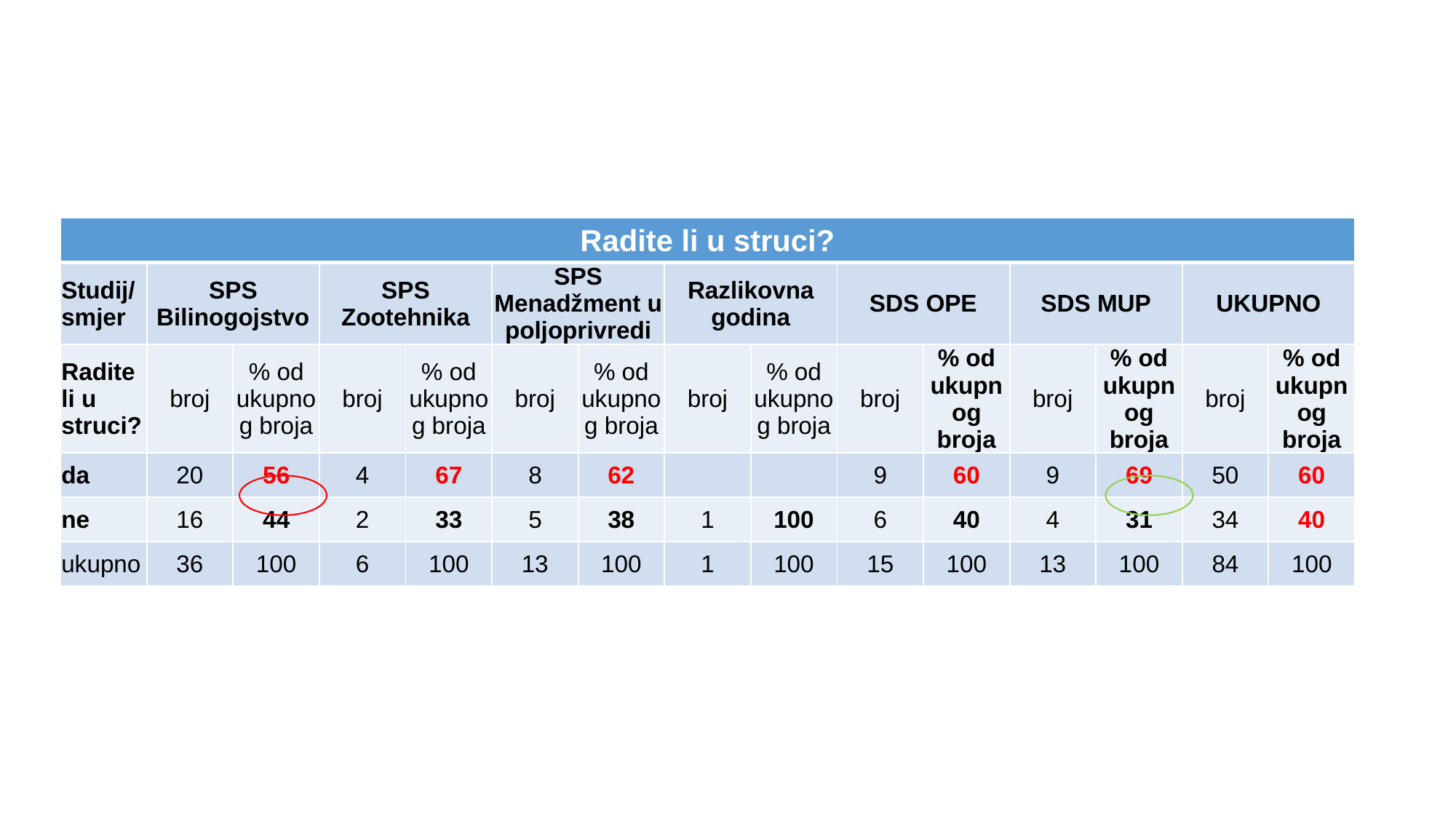

#
| Radite li u struci? |  |  |  |  |  |  |  |  |  |  |  |  |  |  |
| --- | --- | --- | --- | --- | --- | --- | --- | --- | --- | --- | --- | --- | --- | --- |
| Studij/smjer | SPS Bilinogojstvo |  | SPS Zootehnika |  | SPS Menadžment u poljoprivredi |  | Razlikovna godina |  | SDS OPE |  | SDS MUP |  | UKUPNO |  |
| Radite li u struci? | broj | % od ukupnog broja | broj | % od ukupnog broja | broj | % od ukupnog broja | broj | % od ukupnog broja | broj | % od ukupnog broja | broj | % od ukupnog broja | broj | % od ukupnog broja |
| da | 20 | 56 | 4 | 67 | 8 | 62 |  |  | 9 | 60 | 9 | 69 | 50 | 60 |
| ne | 16 | 44 | 2 | 33 | 5 | 38 | 1 | 100 | 6 | 40 | 4 | 31 | 34 | 40 |
| ukupno | 36 | 100 | 6 | 100 | 13 | 100 | 1 | 100 | 15 | 100 | 13 | 100 | 84 | 100 |